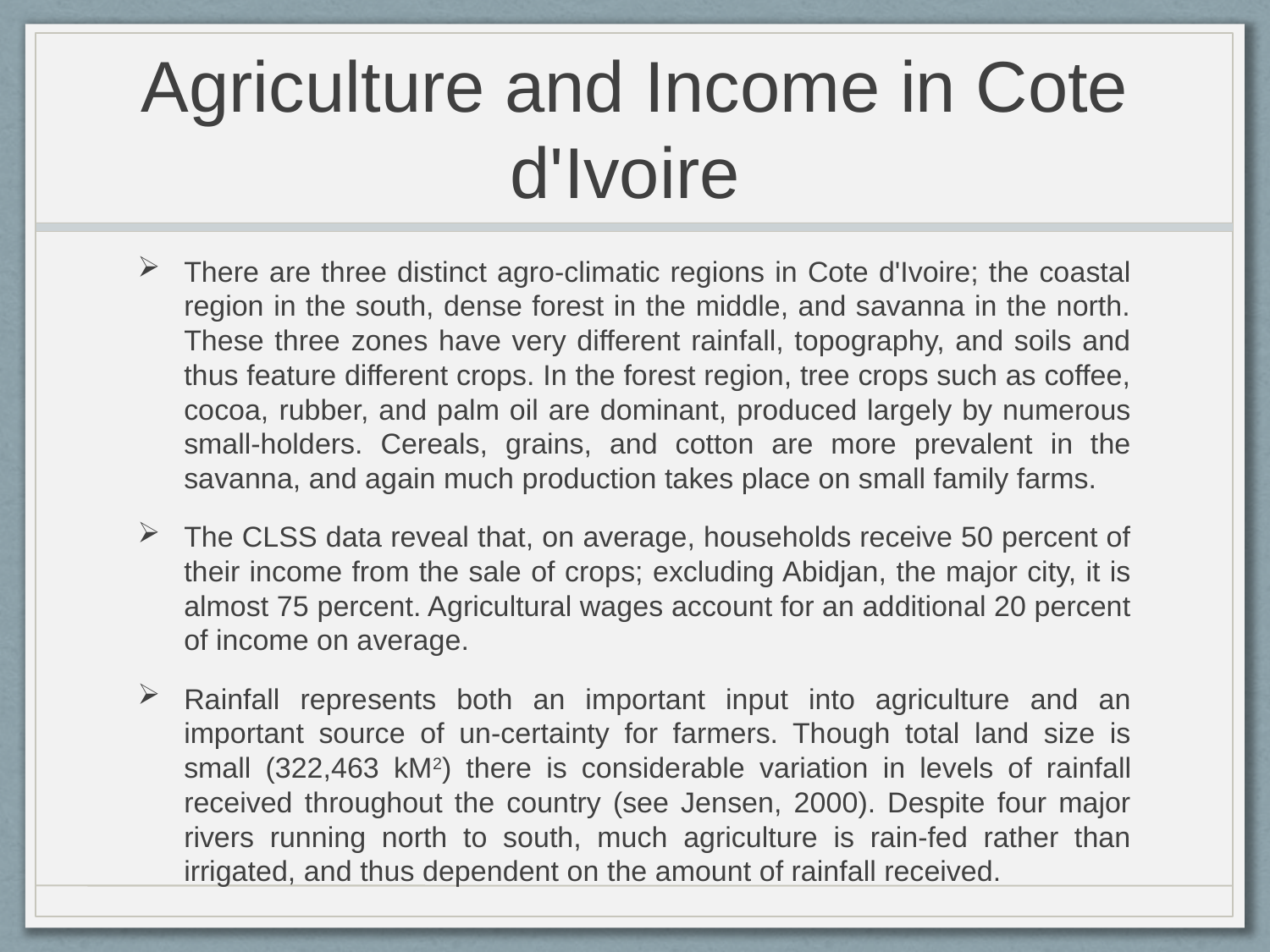

# Agriculture and Income in Cote d'Ivoire
There are three distinct agro-climatic regions in Cote d'Ivoire; the coastal region in the south, dense forest in the middle, and savanna in the north. These three zones have very different rainfall, topography, and soils and thus feature different crops. In the forest region, tree crops such as coffee, cocoa, rubber, and palm oil are dominant, produced largely by numerous small-holders. Cereals, grains, and cotton are more prevalent in the savanna, and again much production takes place on small family farms.
The CLSS data reveal that, on average, households receive 50 percent of their income from the sale of crops; excluding Abidjan, the major city, it is almost 75 percent. Agricultural wages account for an additional 20 percent of income on average.
Rainfall represents both an important input into agriculture and an important source of un-certainty for farmers. Though total land size is small (322,463 kM2) there is considerable variation in levels of rainfall received throughout the country (see Jensen, 2000). Despite four major rivers running north to south, much agriculture is rain-fed rather than irrigated, and thus dependent on the amount of rainfall received.